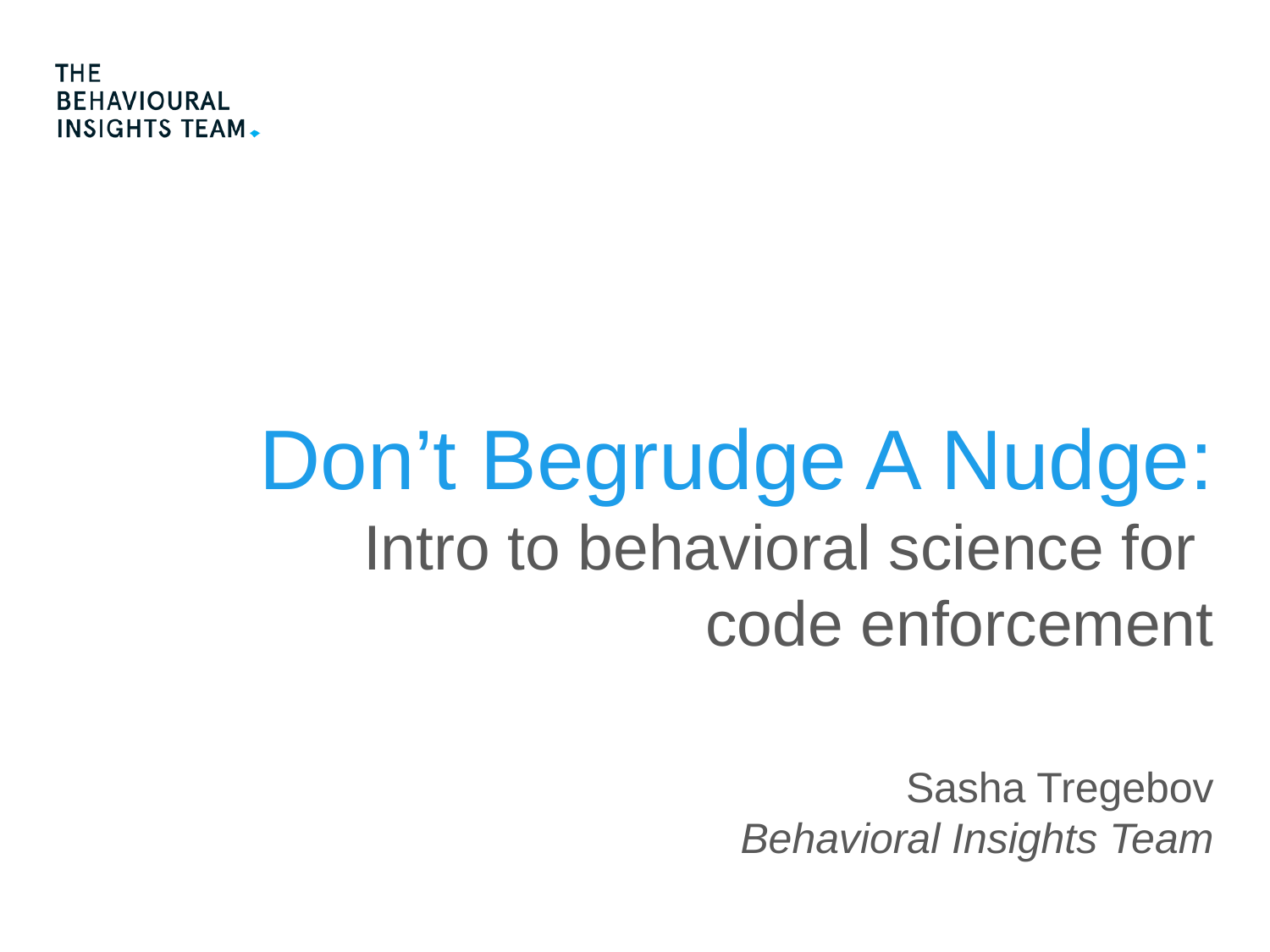

# Don’t Begrudge A Nudge: Intro to behavioral science for code enforcement
Sasha Tregebov
Behavioral Insights Team